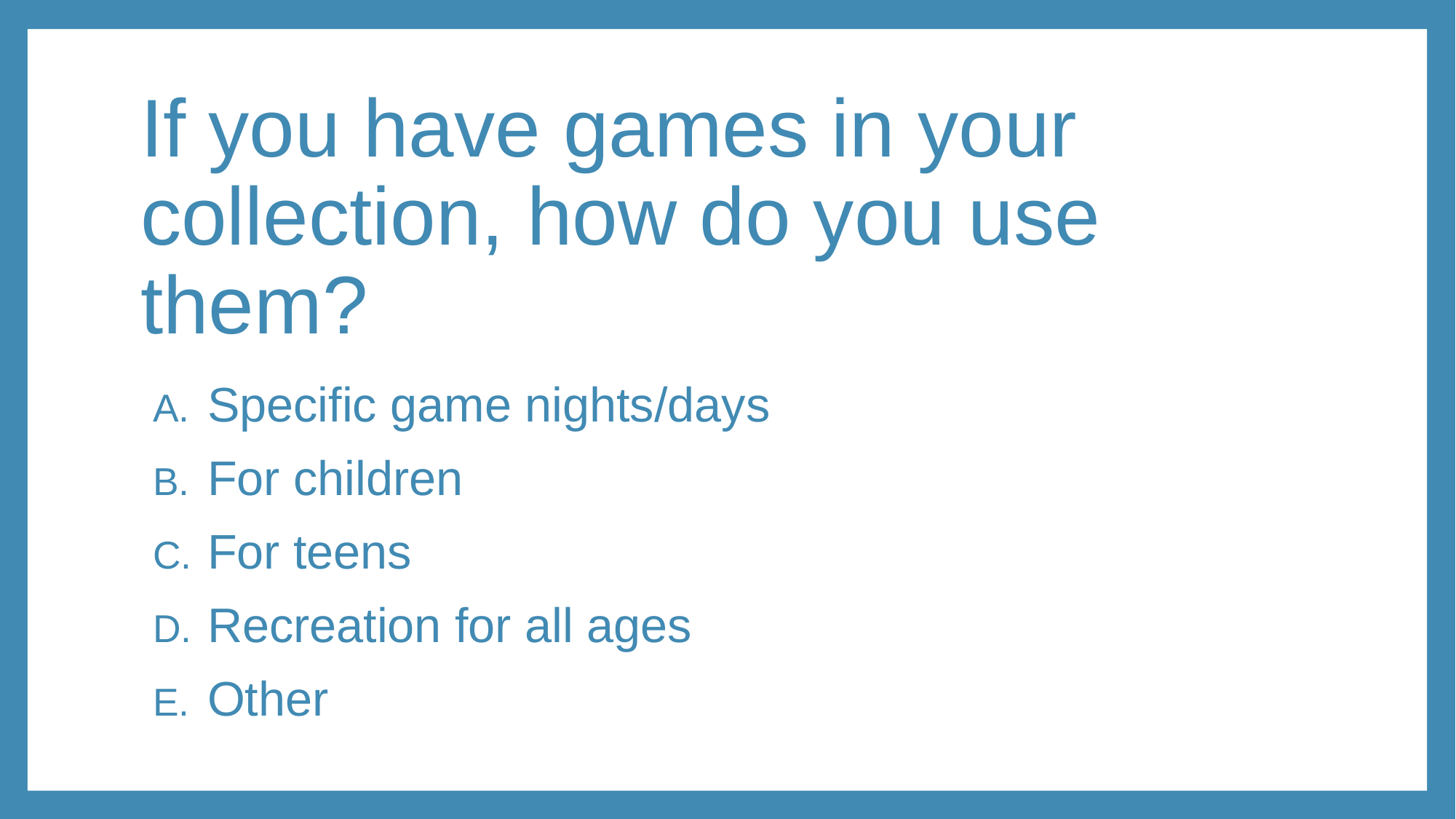

# If you have games in your collection, how do you use them?
Specific game nights/days
For children
For teens
Recreation for all ages
Other